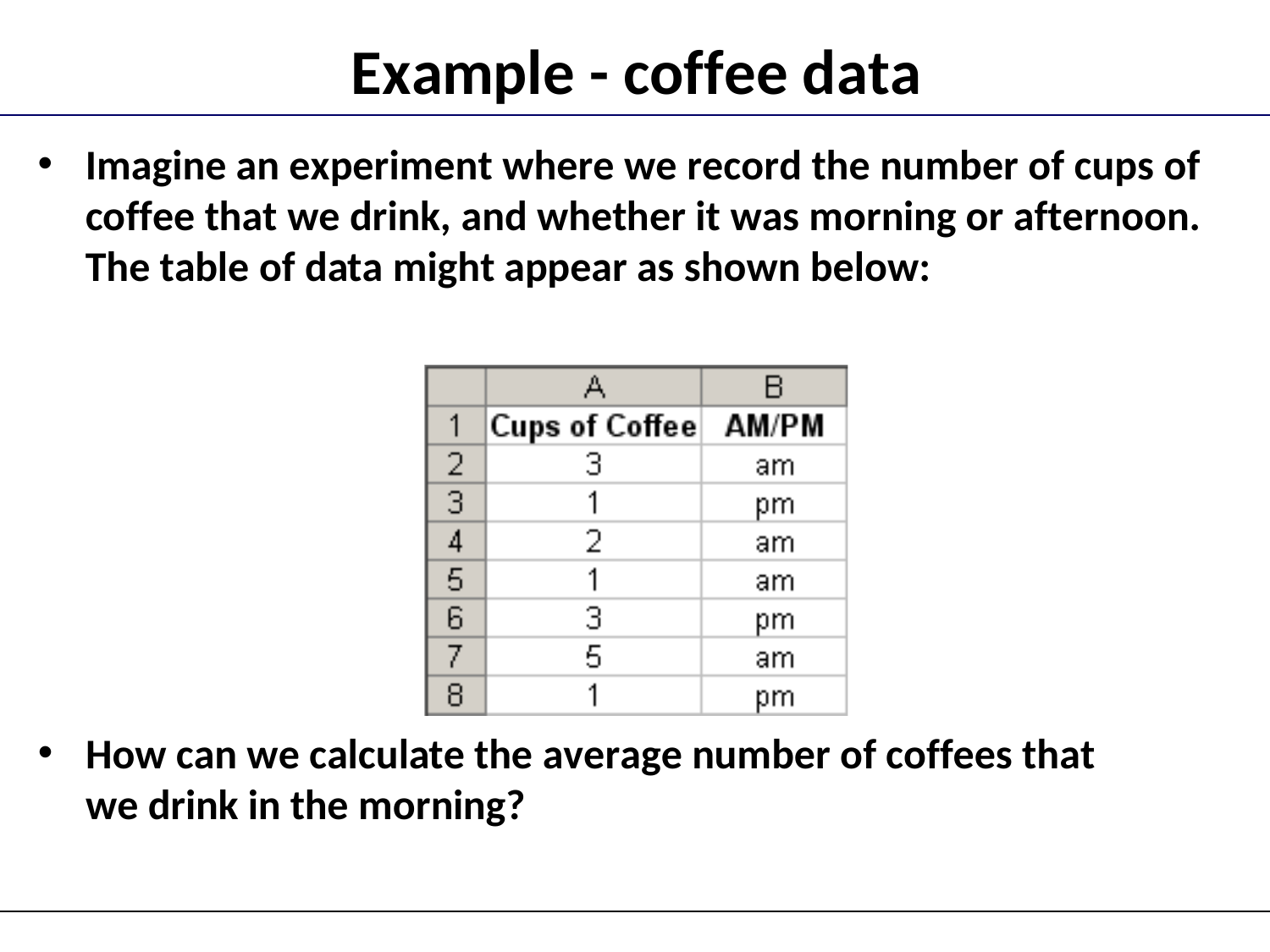

# Example - coffee data
Imagine an experiment where we record the number of cups of coffee that we drink, and whether it was morning or afternoon. The table of data might appear as shown below:

How can we calculate the average number of coffees that we drink in the morning?